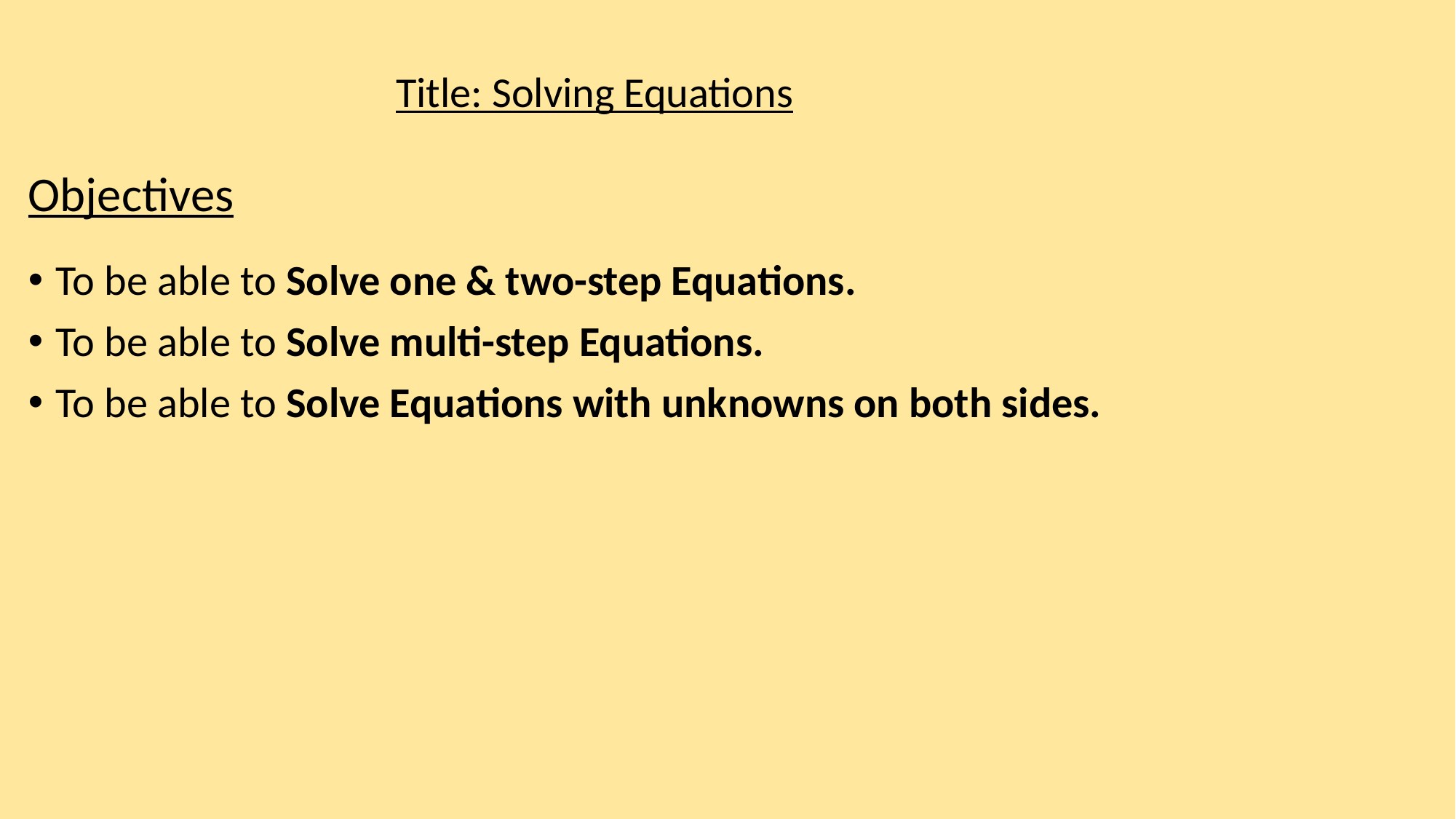

Title: Solving Equations
Objectives
To be able to Solve one & two-step Equations.
To be able to Solve multi-step Equations.
To be able to Solve Equations with unknowns on both sides.